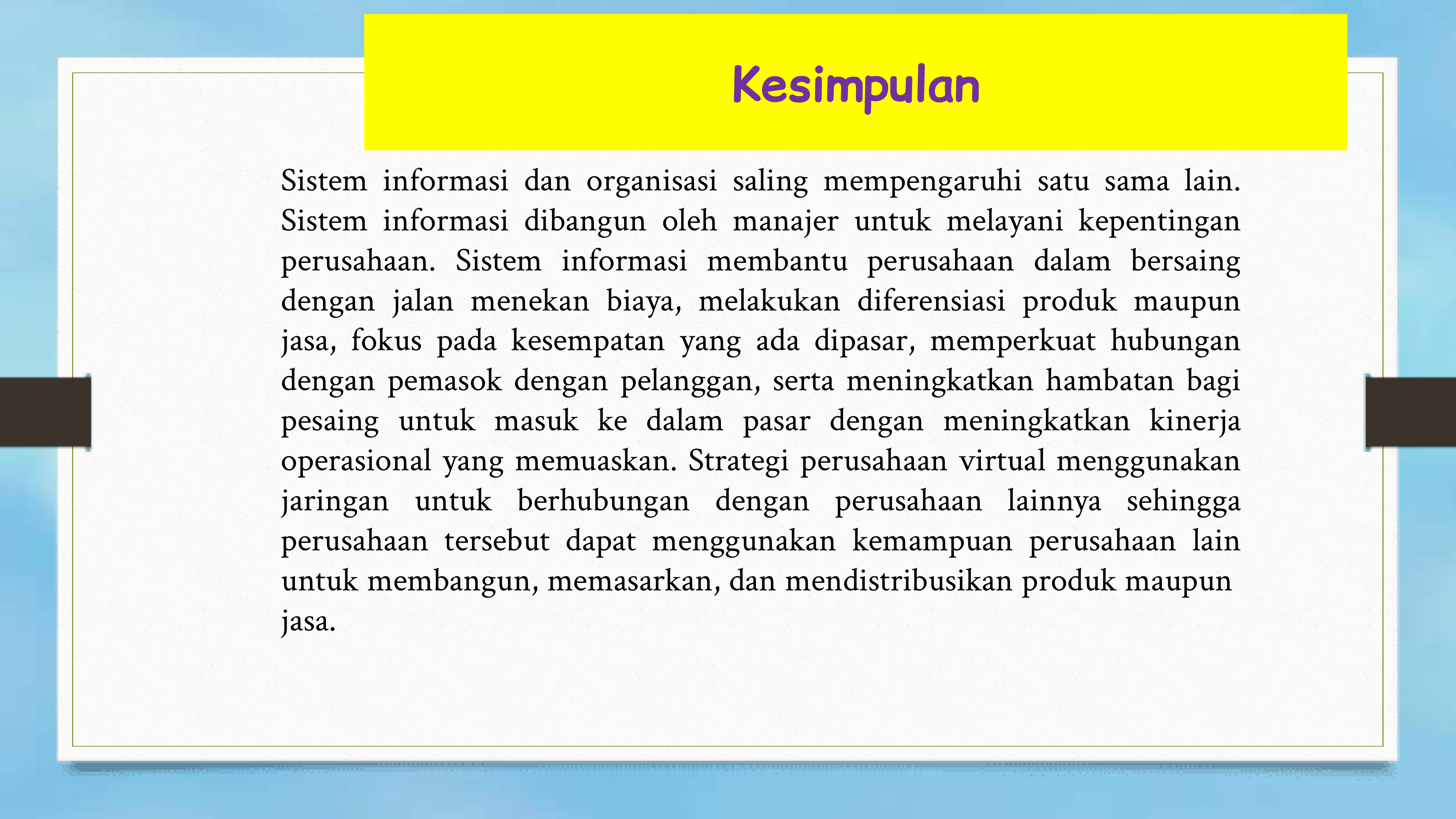

# Kesimpulan
Sistem informasi dan organisasi saling mempengaruhi satu sama lain. Sistem informasi dibangun oleh manajer untuk melayani kepentingan perusahaan. Sistem informasi membantu perusahaan dalam bersaing dengan jalan menekan biaya, melakukan diferensiasi produk maupun jasa, fokus pada kesempatan yang ada dipasar, memperkuat hubungan dengan pemasok dengan pelanggan, serta meningkatkan hambatan bagi pesaing untuk masuk ke dalam pasar dengan meningkatkan kinerja operasional yang memuaskan. Strategi perusahaan virtual menggunakan jaringan untuk berhubungan dengan perusahaan lainnya sehingga perusahaan tersebut dapat menggunakan kemampuan perusahaan lain untuk membangun, memasarkan, dan mendistribusikan produk maupun  jasa.